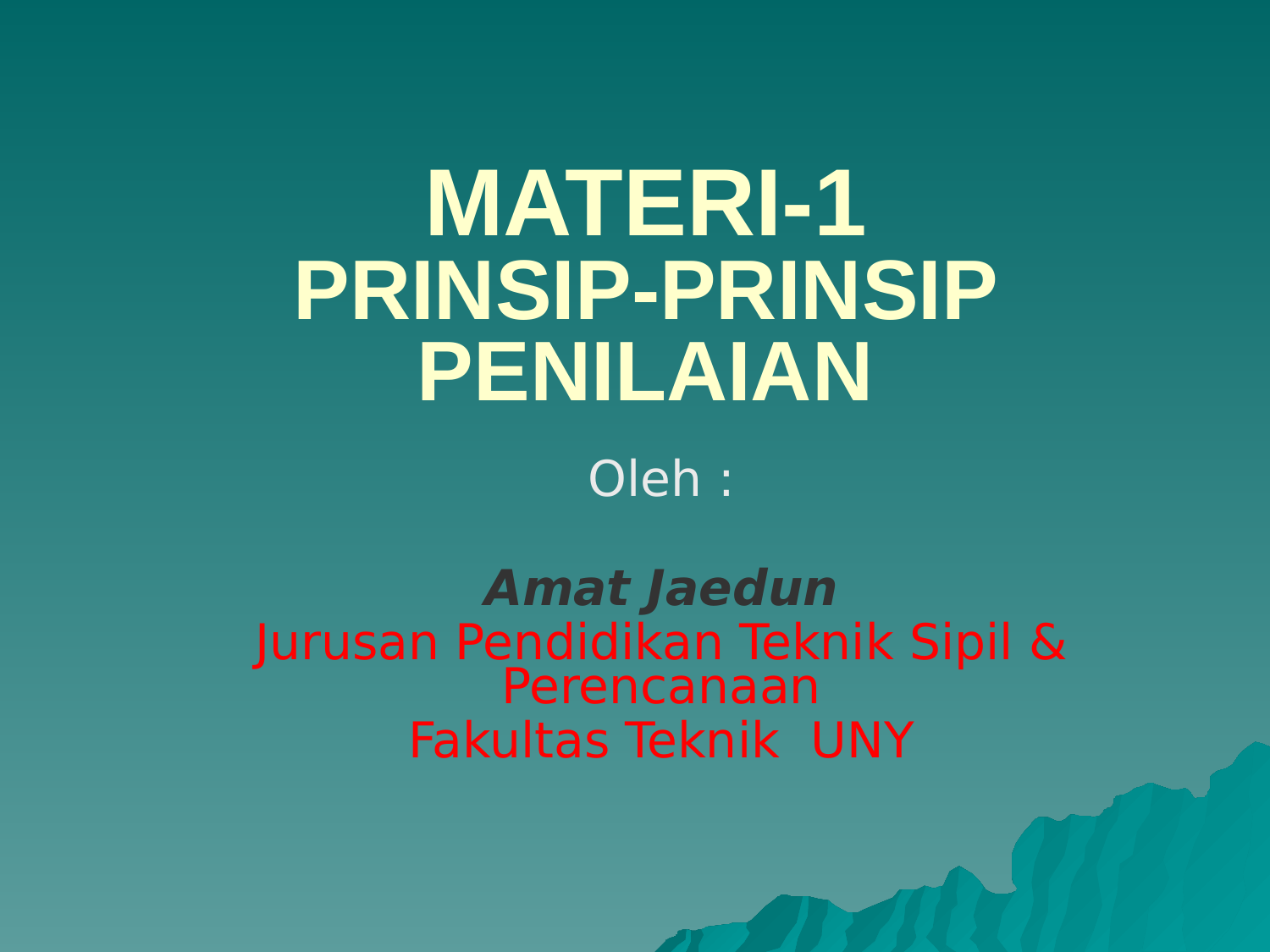

# MATERI-1 PRINSIP-PRINSIP PENILAIAN
Oleh :

Amat Jaedun
Jurusan Pendidikan Teknik Sipil & Perencanaan
Fakultas Teknik  UNY